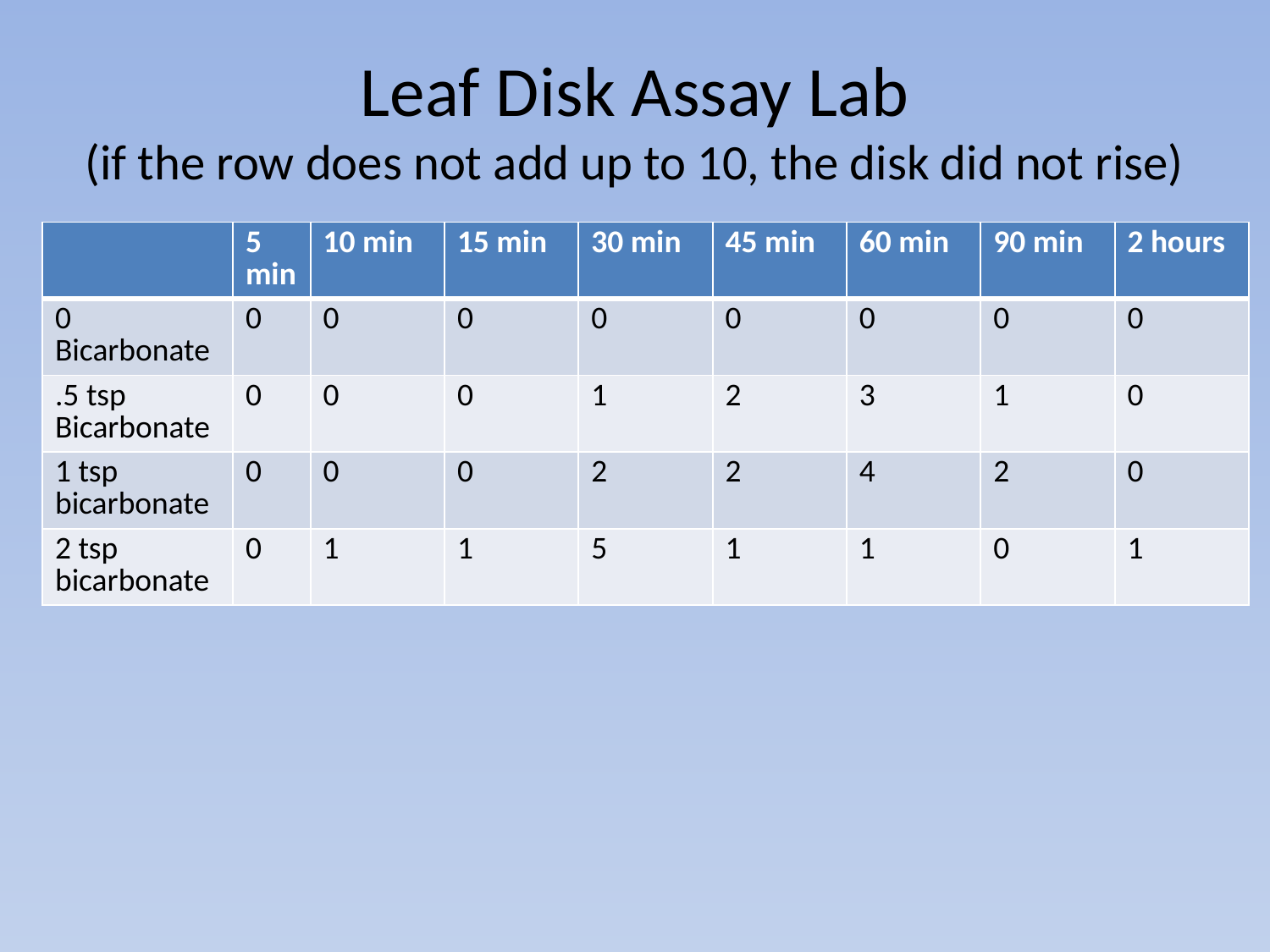

# Leaf Disk Assay Lab (if the row does not add up to 10, the disk did not rise)
|  | 5 min | 10 min | 15 min | 30 min | 45 min | 60 min | 90 min | 2 hours |
| --- | --- | --- | --- | --- | --- | --- | --- | --- |
| 0 Bicarbonate | 0 | 0 | 0 | 0 | 0 | 0 | 0 | 0 |
| .5 tsp Bicarbonate | 0 | 0 | 0 | 1 | 2 | 3 | 1 | 0 |
| 1 tsp bicarbonate | 0 | 0 | 0 | 2 | 2 | 4 | 2 | 0 |
| 2 tsp bicarbonate | 0 | 1 | 1 | 5 | 1 | 1 | 0 | 1 |